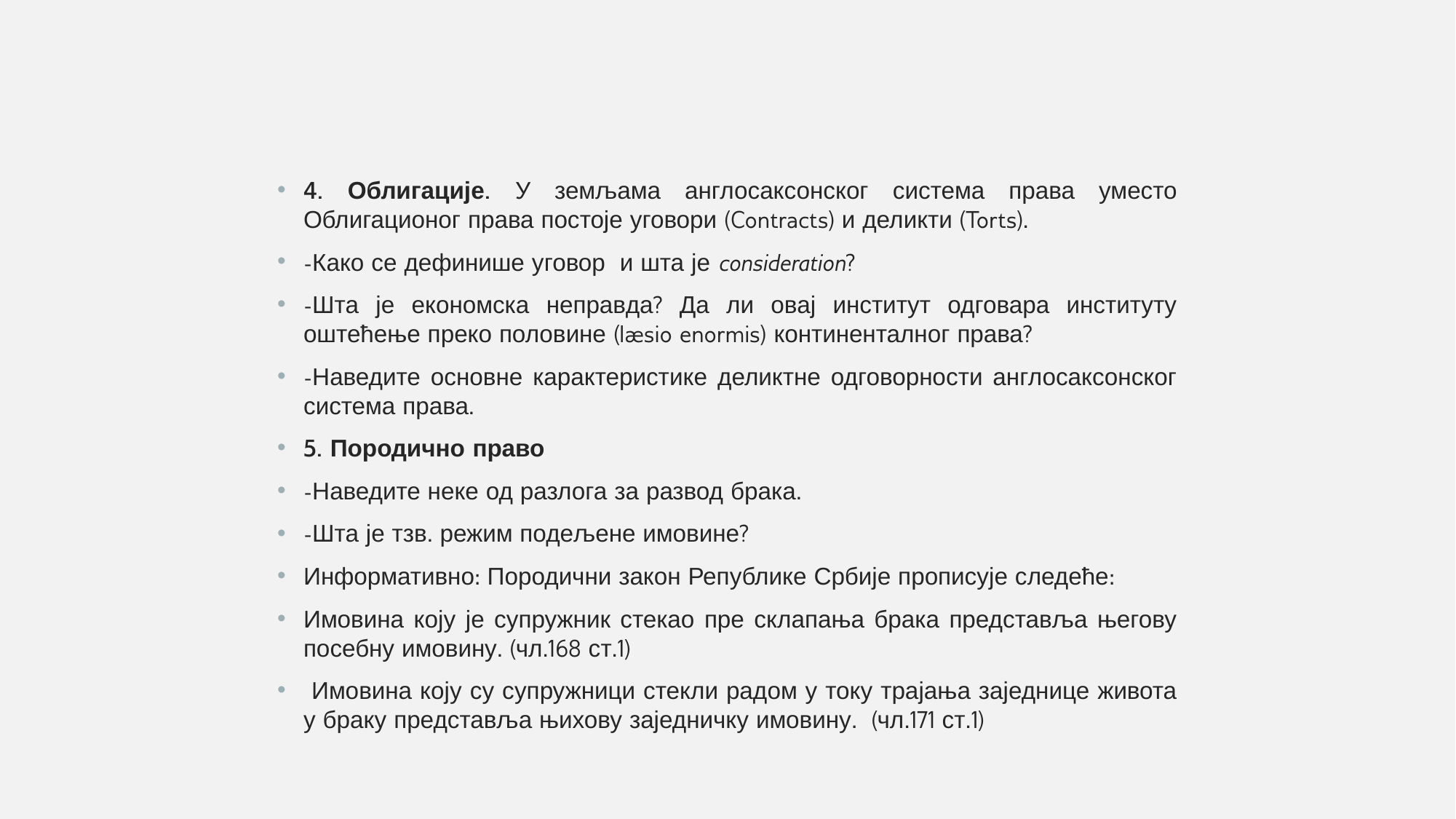

#
4. Облигације. У земљама англосаксонског система права уместо Облигационог права постоје уговори (Contracts) и деликти (Torts).
-Како се дефинише уговор  и шта је consideration?
-Шта је економска неправда? Да ли овај институт одговара институту оштећење преко половине (laesio enormis) континенталног права?
-Наведите основне карактеристике деликтне одговорности англосаксонског система права.
5. Породично право
-Наведите неке од разлога за развод брака.
-Шта је тзв. режим подељене имовине?
Информативно: Породични закон Републике Србије прописује следеће:
Имовина коју је супружник стекао пре склапања брака представља његову посебну имовину. (чл.168 ст.1)
 Имовина коју су супружници стекли радом у току трајања заједнице живота у браку представља њихову заједничку имовину.  (чл.171 ст.1)